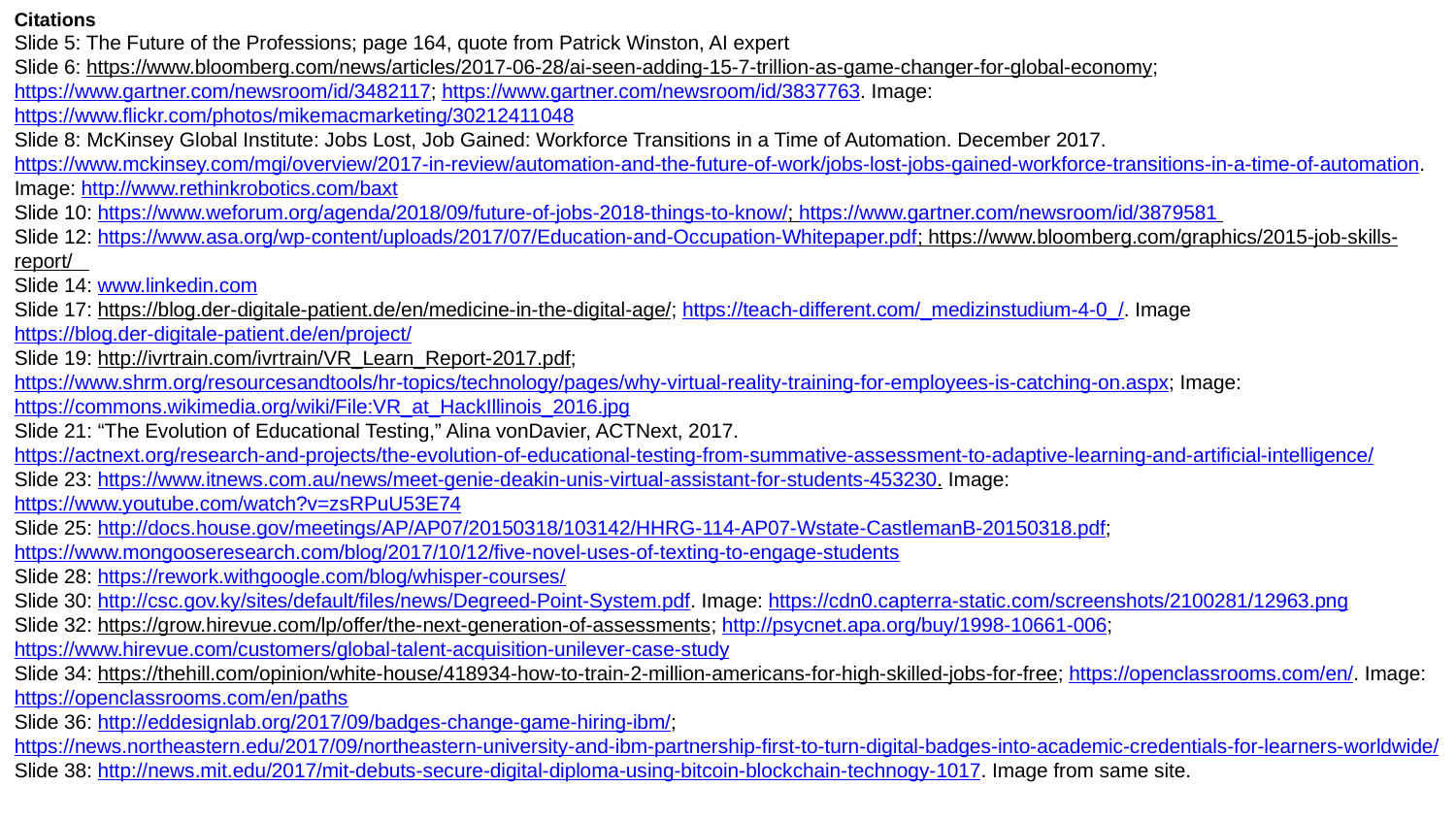

Citations
Slide 5: The Future of the Professions; page 164, quote from Patrick Winston, AI expert
Slide 6: https://www.bloomberg.com/news/articles/2017-06-28/ai-seen-adding-15-7-trillion-as-game-changer-for-global-economy; https://www.gartner.com/newsroom/id/3482117; https://www.gartner.com/newsroom/id/3837763. Image: https://www.flickr.com/photos/mikemacmarketing/30212411048
Slide 8: McKinsey Global Institute: Jobs Lost, Job Gained: Workforce Transitions in a Time of Automation. December 2017. https://www.mckinsey.com/mgi/overview/2017-in-review/automation-and-the-future-of-work/jobs-lost-jobs-gained-workforce-transitions-in-a-time-of-automation. Image: http://www.rethinkrobotics.com/baxt
Slide 10: https://www.weforum.org/agenda/2018/09/future-of-jobs-2018-things-to-know/; https://www.gartner.com/newsroom/id/3879581
Slide 12: https://www.asa.org/wp-content/uploads/2017/07/Education-and-Occupation-Whitepaper.pdf; https://www.bloomberg.com/graphics/2015-job-skills-report/
Slide 14: www.linkedin.com
Slide 17: https://blog.der-digitale-patient.de/en/medicine-in-the-digital-age/; https://teach-different.com/_medizinstudium-4-0_/. Image https://blog.der-digitale-patient.de/en/project/
Slide 19: http://ivrtrain.com/ivrtrain/VR_Learn_Report-2017.pdf; https://www.shrm.org/resourcesandtools/hr-topics/technology/pages/why-virtual-reality-training-for-employees-is-catching-on.aspx; Image: https://commons.wikimedia.org/wiki/File:VR_at_HackIllinois_2016.jpg
Slide 21: “The Evolution of Educational Testing,” Alina vonDavier, ACTNext, 2017. https://actnext.org/research-and-projects/the-evolution-of-educational-testing-from-summative-assessment-to-adaptive-learning-and-artificial-intelligence/
Slide 23: https://www.itnews.com.au/news/meet-genie-deakin-unis-virtual-assistant-for-students-453230. Image: https://www.youtube.com/watch?v=zsRPuU53E74
Slide 25: http://docs.house.gov/meetings/AP/AP07/20150318/103142/HHRG-114-AP07-Wstate-CastlemanB-20150318.pdf; https://www.mongooseresearch.com/blog/2017/10/12/five-novel-uses-of-texting-to-engage-students
Slide 28: https://rework.withgoogle.com/blog/whisper-courses/
Slide 30: http://csc.gov.ky/sites/default/files/news/Degreed-Point-System.pdf. Image: https://cdn0.capterra-static.com/screenshots/2100281/12963.png
Slide 32: https://grow.hirevue.com/lp/offer/the-next-generation-of-assessments; http://psycnet.apa.org/buy/1998-10661-006; https://www.hirevue.com/customers/global-talent-acquisition-unilever-case-study
Slide 34: https://thehill.com/opinion/white-house/418934-how-to-train-2-million-americans-for-high-skilled-jobs-for-free; https://openclassrooms.com/en/. Image: https://openclassrooms.com/en/paths
Slide 36: http://eddesignlab.org/2017/09/badges-change-game-hiring-ibm/; https://news.northeastern.edu/2017/09/northeastern-university-and-ibm-partnership-first-to-turn-digital-badges-into-academic-credentials-for-learners-worldwide/
Slide 38: http://news.mit.edu/2017/mit-debuts-secure-digital-diploma-using-bitcoin-blockchain-technogy-1017. Image from same site.